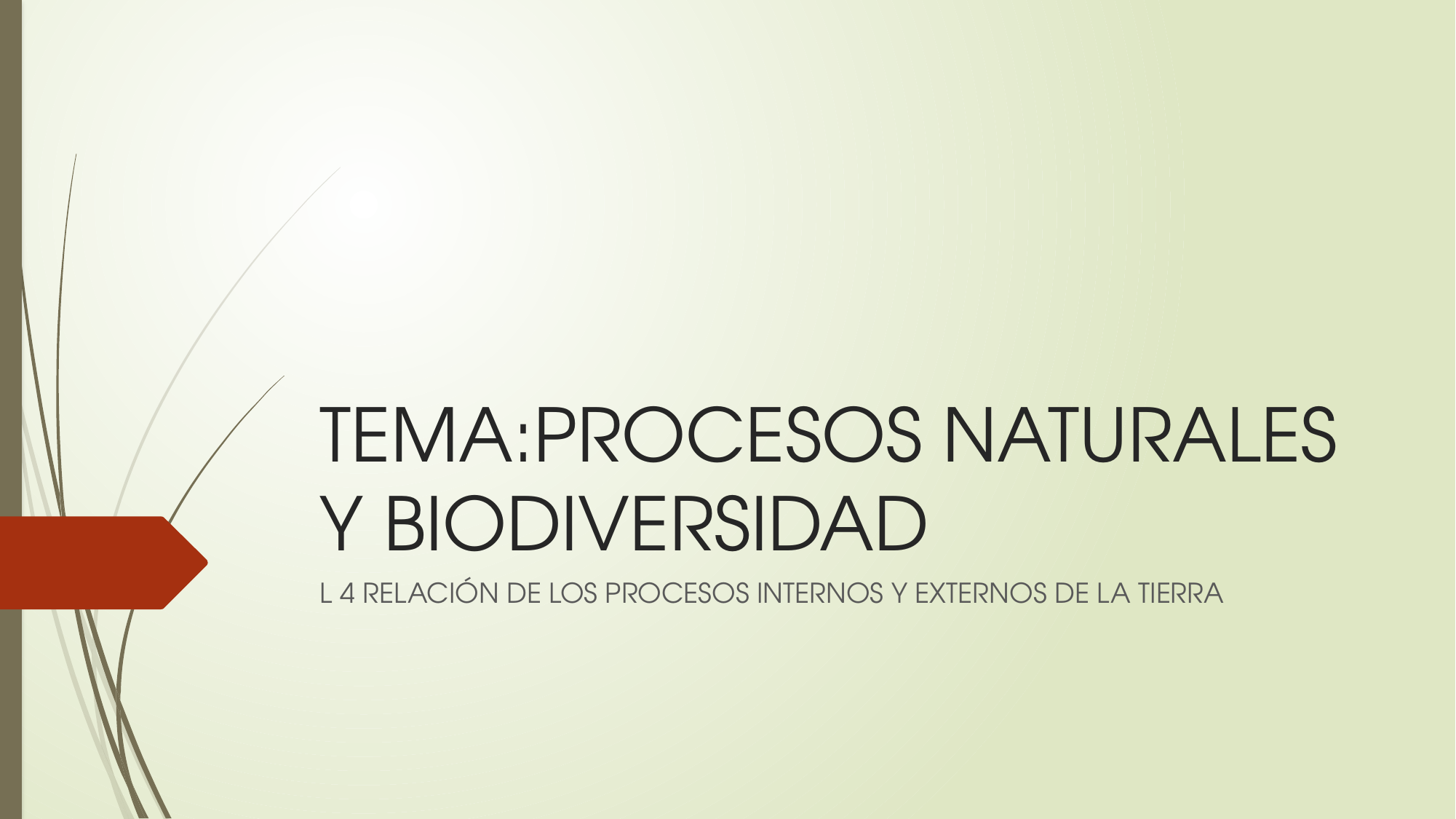

# TEMA:PROCESOS NATURALES Y BIODIVERSIDAD
L 4 RELACIÓN DE LOS PROCESOS INTERNOS Y EXTERNOS DE LA TIERRA